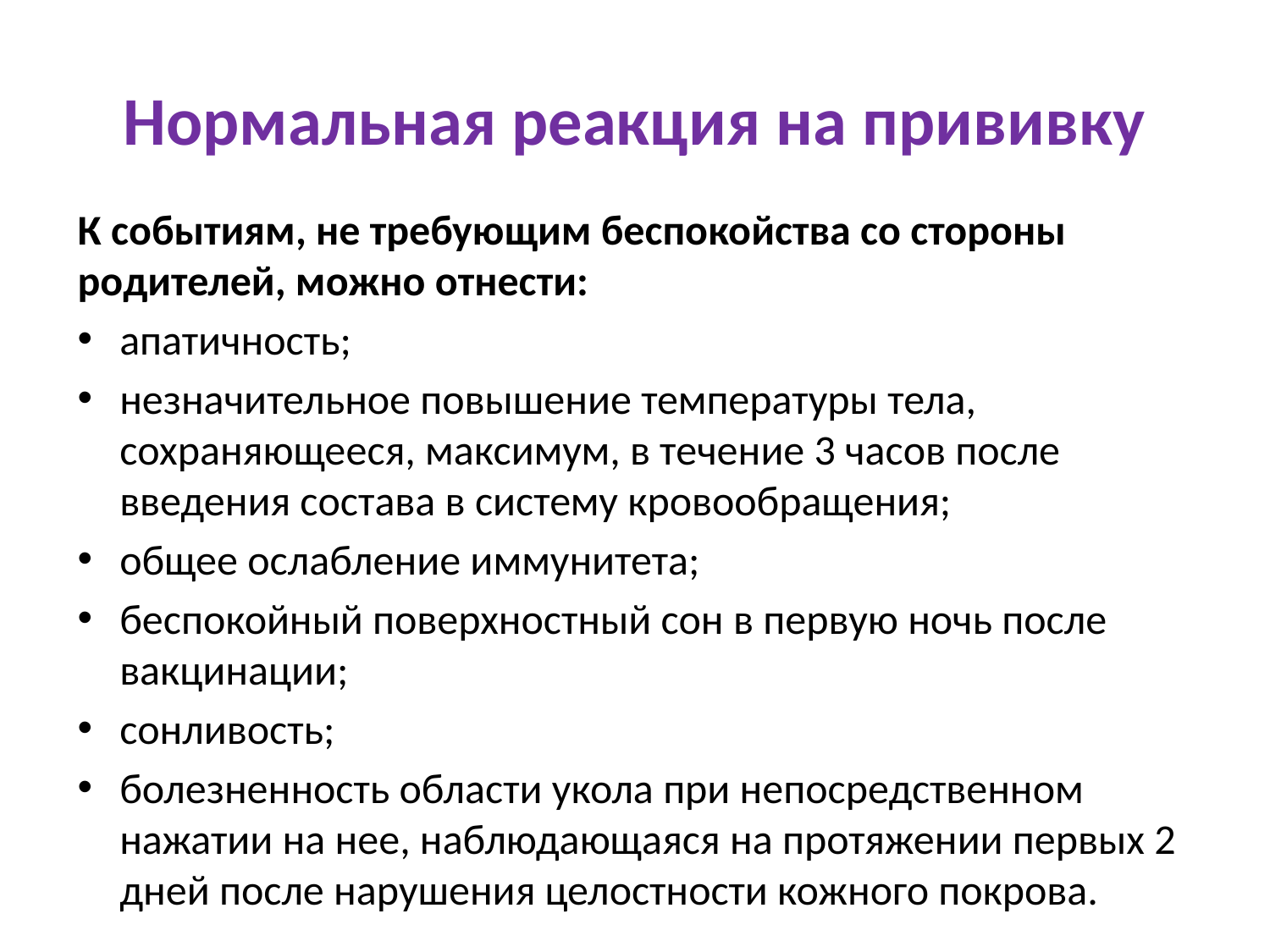

# Нормальная реакция на прививку
К событиям, не требующим беспокойства со стороны родителей, можно отнести:
апатичность;
незначительное повышение температуры тела, сохраняющееся, максимум, в течение 3 часов после введения состава в систему кровообращения;
общее ослабление иммунитета;
беспокойный поверхностный сон в первую ночь после вакцинации;
сонливость;
болезненность области укола при непосредственном нажатии на нее, наблюдающаяся на протяжении первых 2 дней после нарушения целостности кожного покрова.